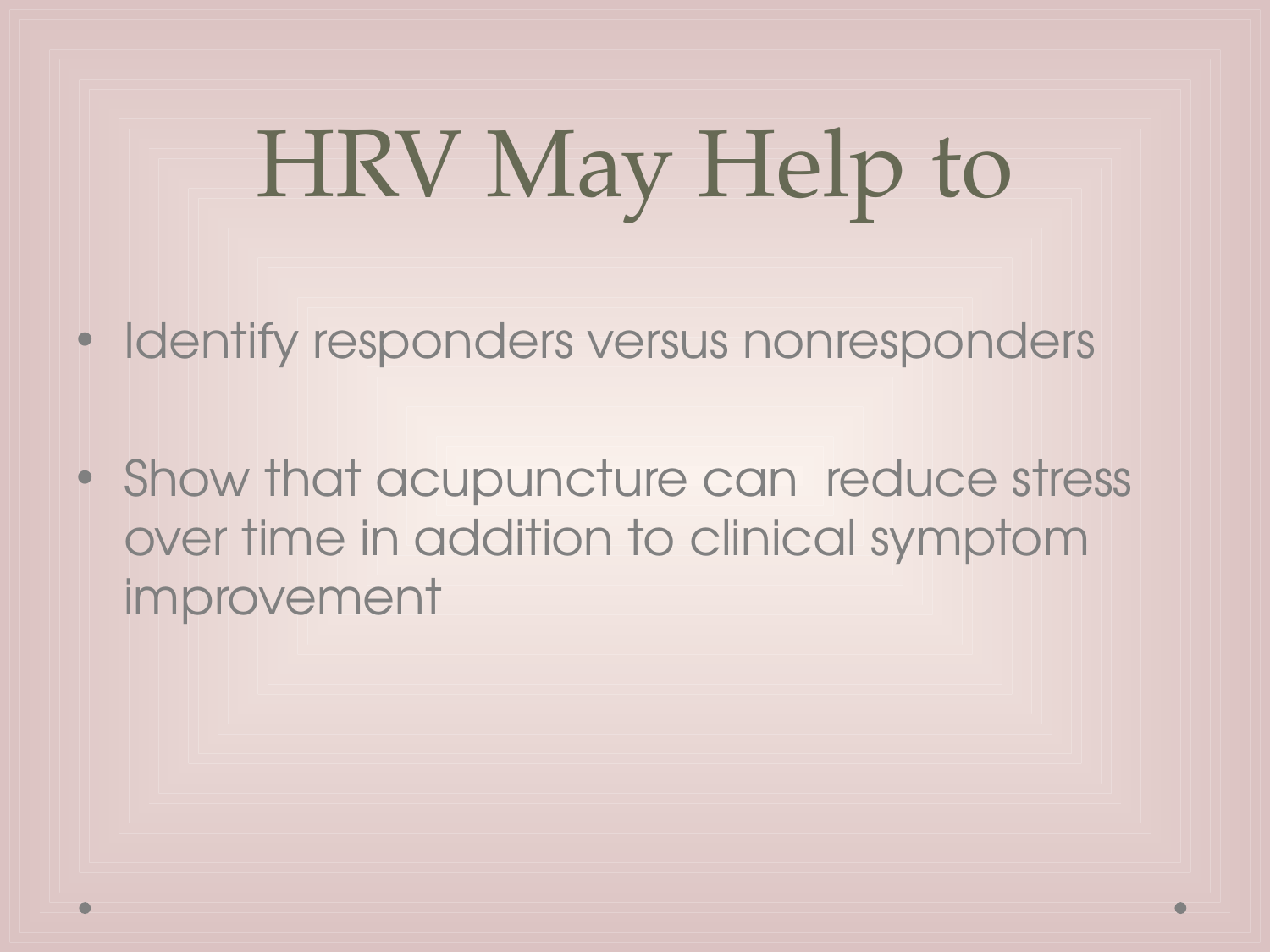

# HRV May Help to
Identify responders versus nonresponders

Show that acupuncture can  reduce stress over time in addition to clinical symptom improvement